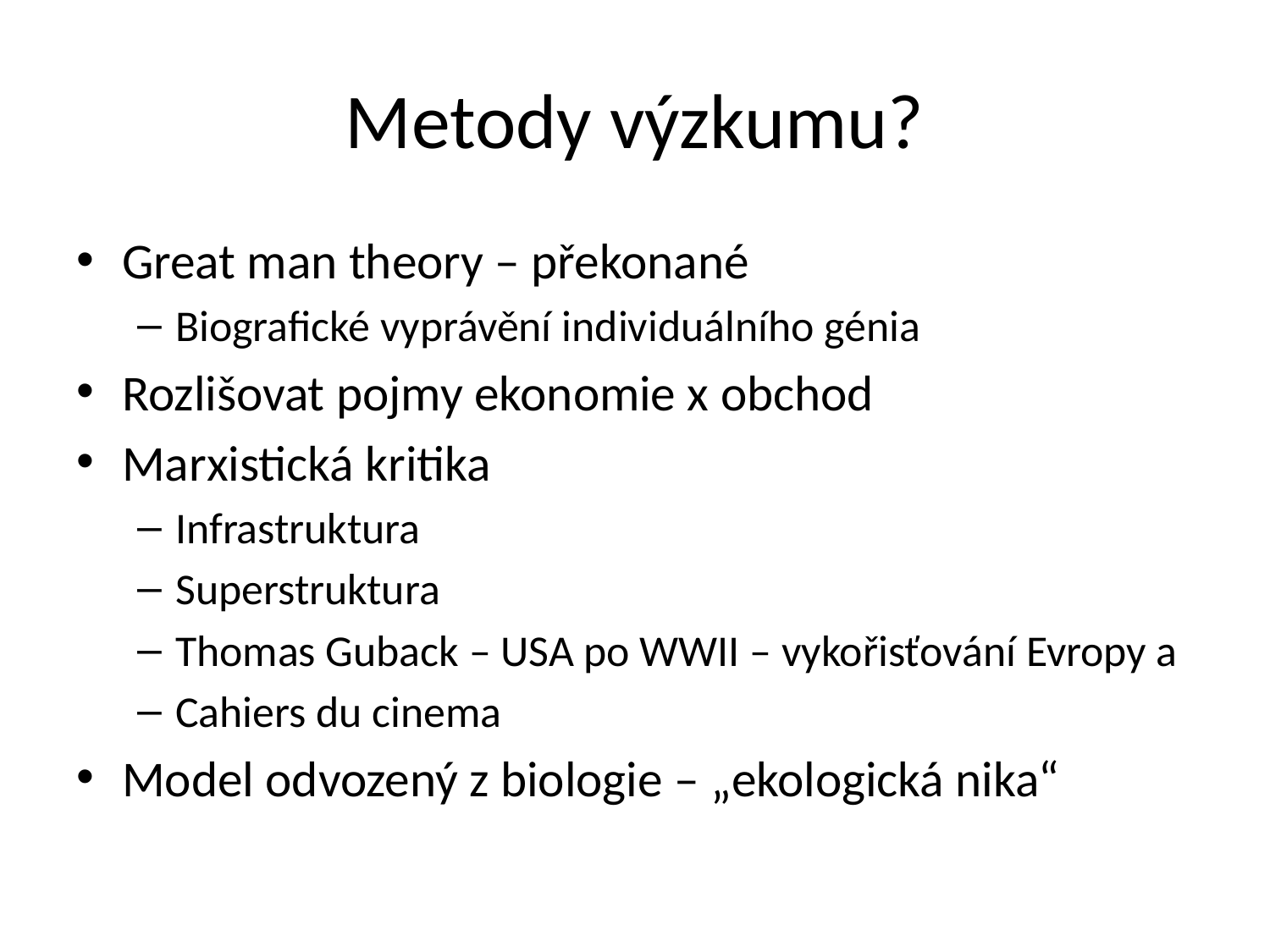

# Metody výzkumu?
Great man theory – překonané
Biografické vyprávění individuálního génia
Rozlišovat pojmy ekonomie x obchod
Marxistická kritika
Infrastruktura
Superstruktura
Thomas Guback – USA po WWII – vykořisťování Evropy a
Cahiers du cinema
Model odvozený z biologie – „ekologická nika“